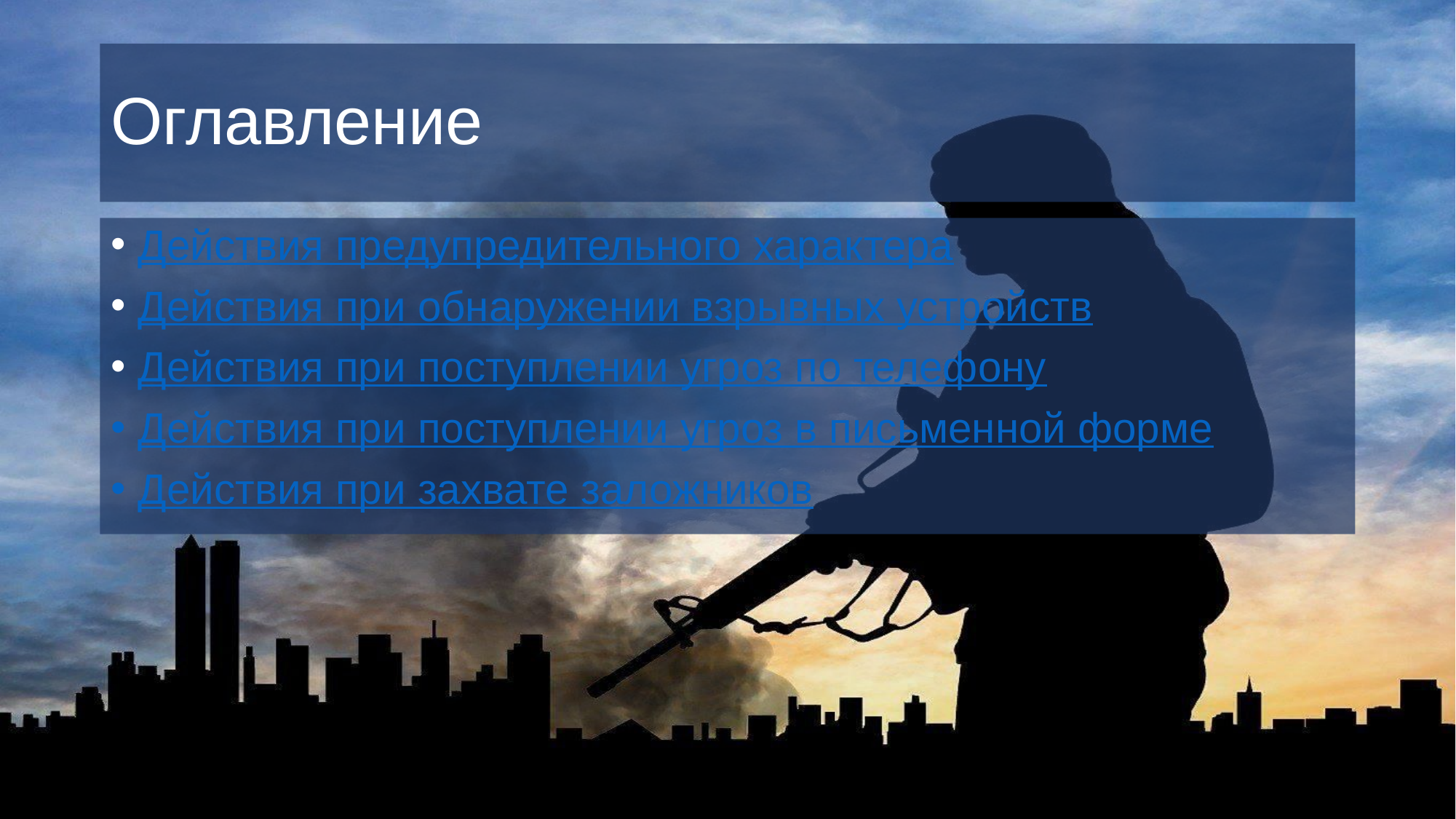

# Оглавление
Действия предупредительного характера
Действия при обнаружении взрывных устройств
Действия при поступлении угроз по телефону
Действия при поступлении угроз в письменной форме
Действия при захвате заложников